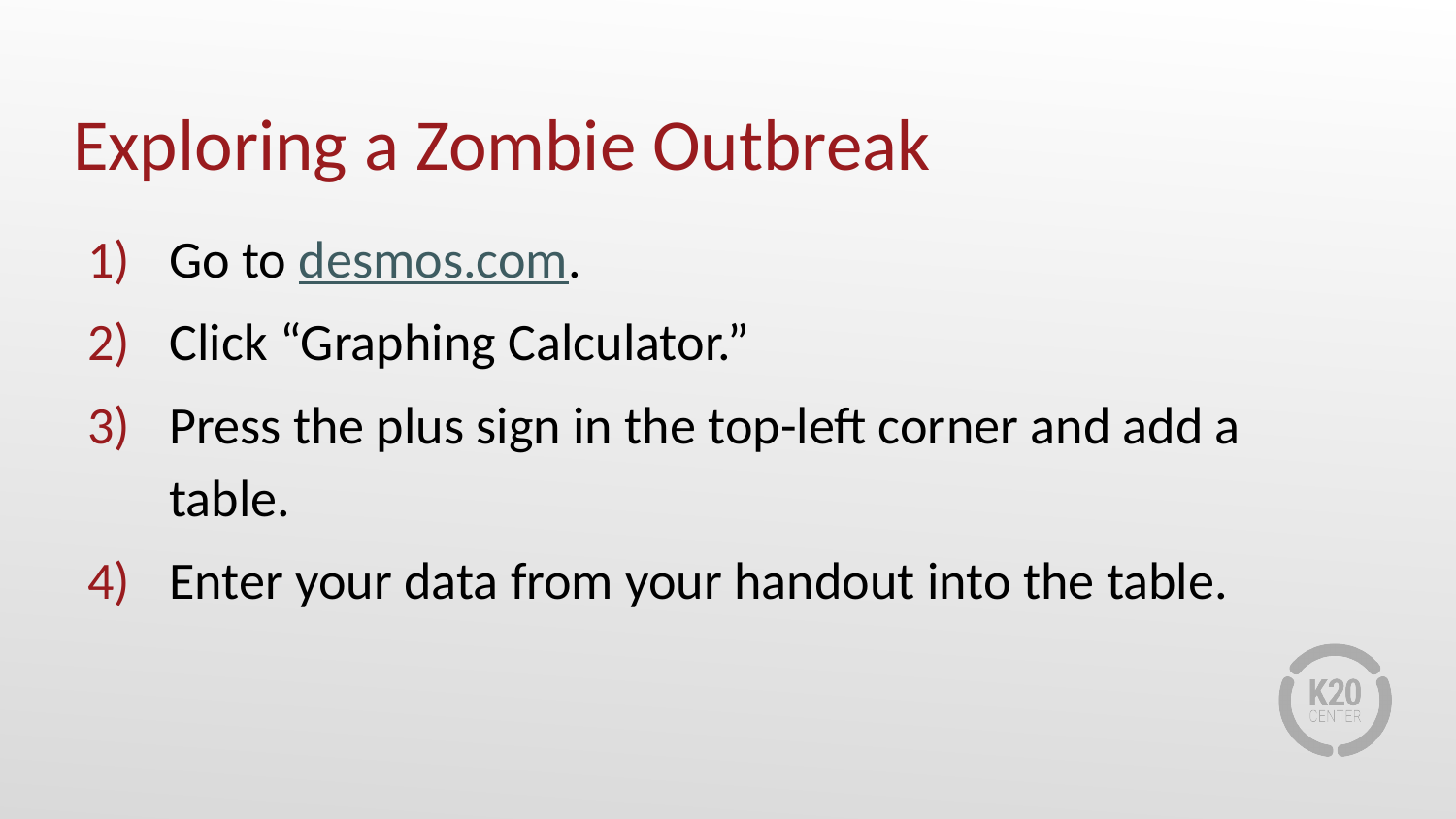

# Exploring a Zombie Outbreak
Go to desmos.com.
Click “Graphing Calculator.”
Press the plus sign in the top-left corner and add a table.
Enter your data from your handout into the table.